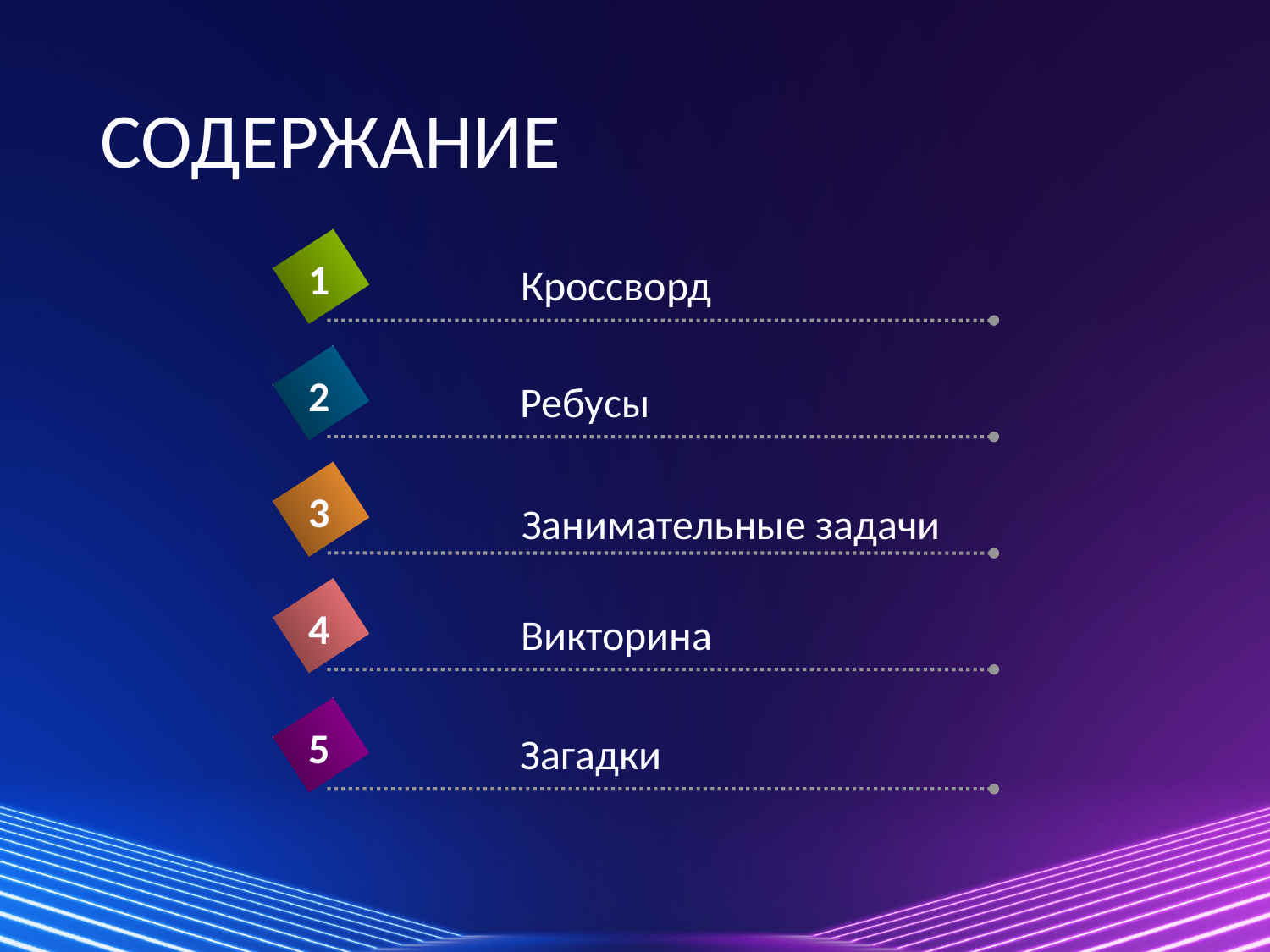

# СОДЕРЖАНИЕ

1
Кроссворд

2
Ребусы

3
Занимательные задачи

4
Викторина

5
Загадки